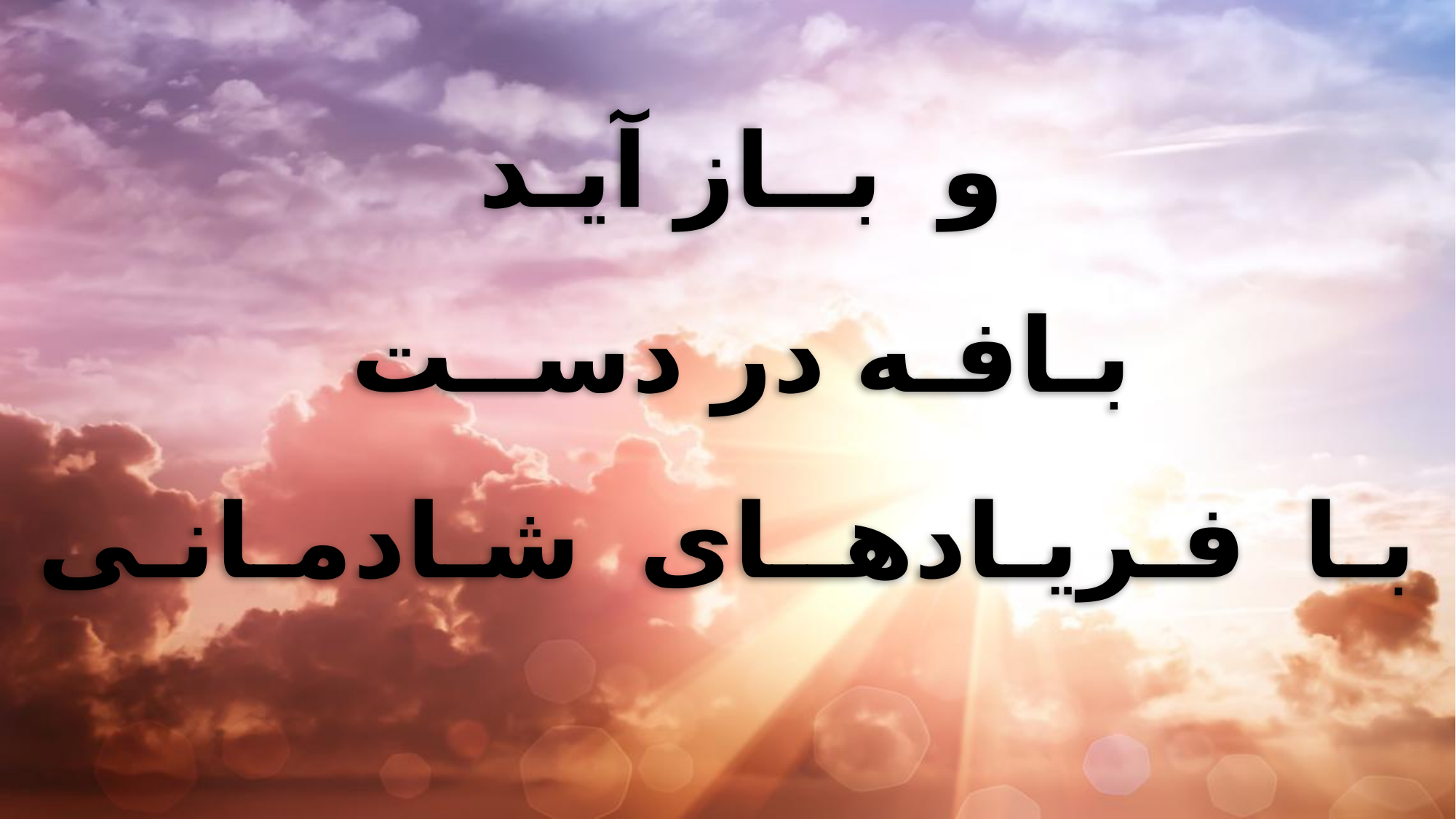

و  بــاز آیـد
بـافـه در دســت
بـا  فـریـادهــای  شـادمـانـی